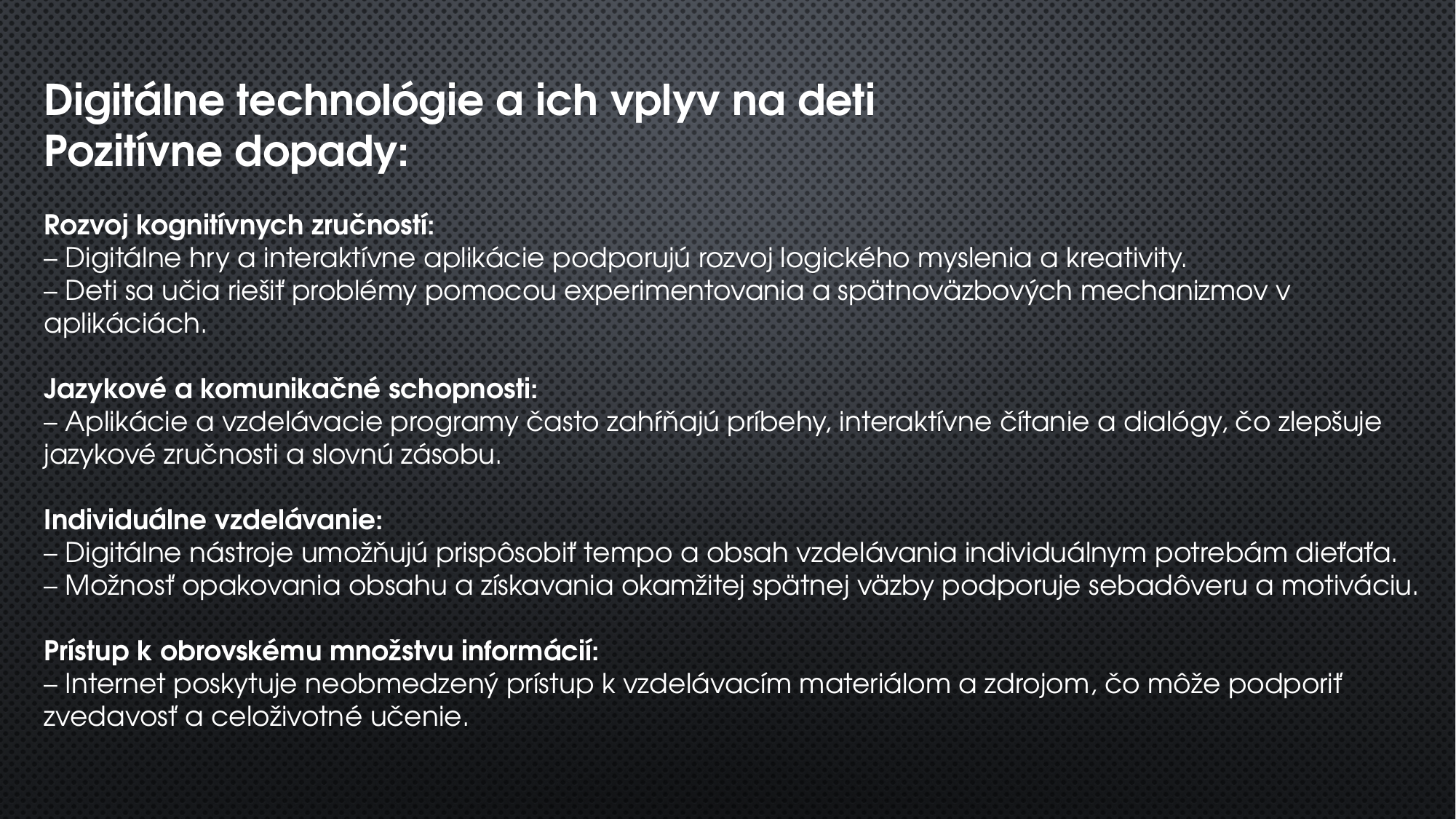

Digitálne technológie a ich vplyv na deti
Pozitívne dopady:

Rozvoj kognitívnych zručností:
– Digitálne hry a interaktívne aplikácie podporujú rozvoj logického myslenia a kreativity.
– Deti sa učia riešiť problémy pomocou experimentovania a spätnoväzbových mechanizmov v aplikáciách.

Jazykové a komunikačné schopnosti:
– Aplikácie a vzdelávacie programy často zahŕňajú príbehy, interaktívne čítanie a dialógy, čo zlepšuje jazykové zručnosti a slovnú zásobu.

Individuálne vzdelávanie:
– Digitálne nástroje umožňujú prispôsobiť tempo a obsah vzdelávania individuálnym potrebám dieťaťa.
– Možnosť opakovania obsahu a získavania okamžitej spätnej väzby podporuje sebadôveru a motiváciu.

Prístup k obrovskému množstvu informácií:
– Internet poskytuje neobmedzený prístup k vzdelávacím materiálom a zdrojom, čo môže podporiť zvedavosť a celoživotné učenie.